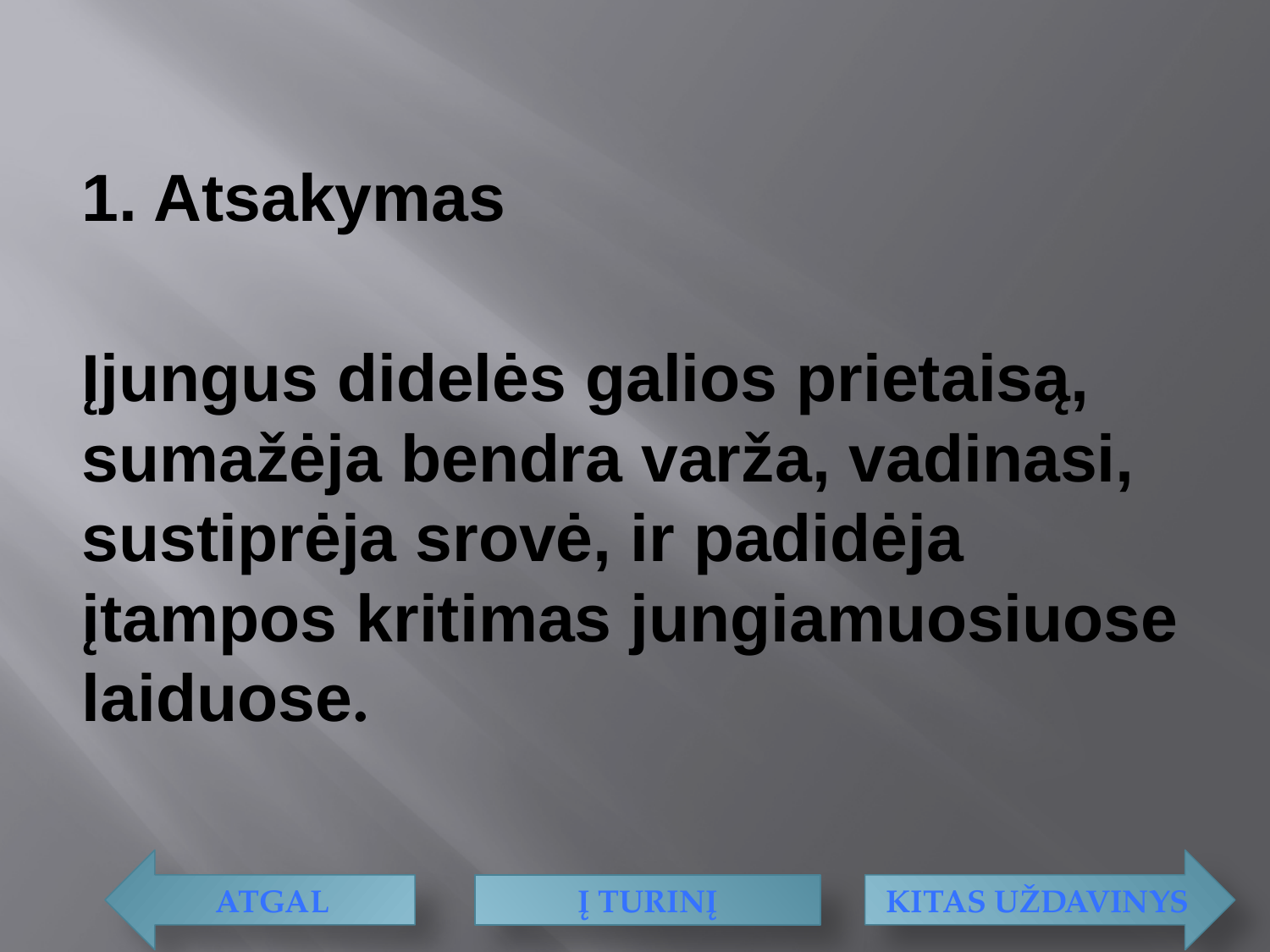

1. Atsakymas

Įjungus didelės galios prietaisą, sumažėja bendra varža, vadinasi, sustiprėja srovė, ir padidėja įtampos kritimas jungiamuosiuose laiduose.
atgal
Kitas uždavinys
Į turinį